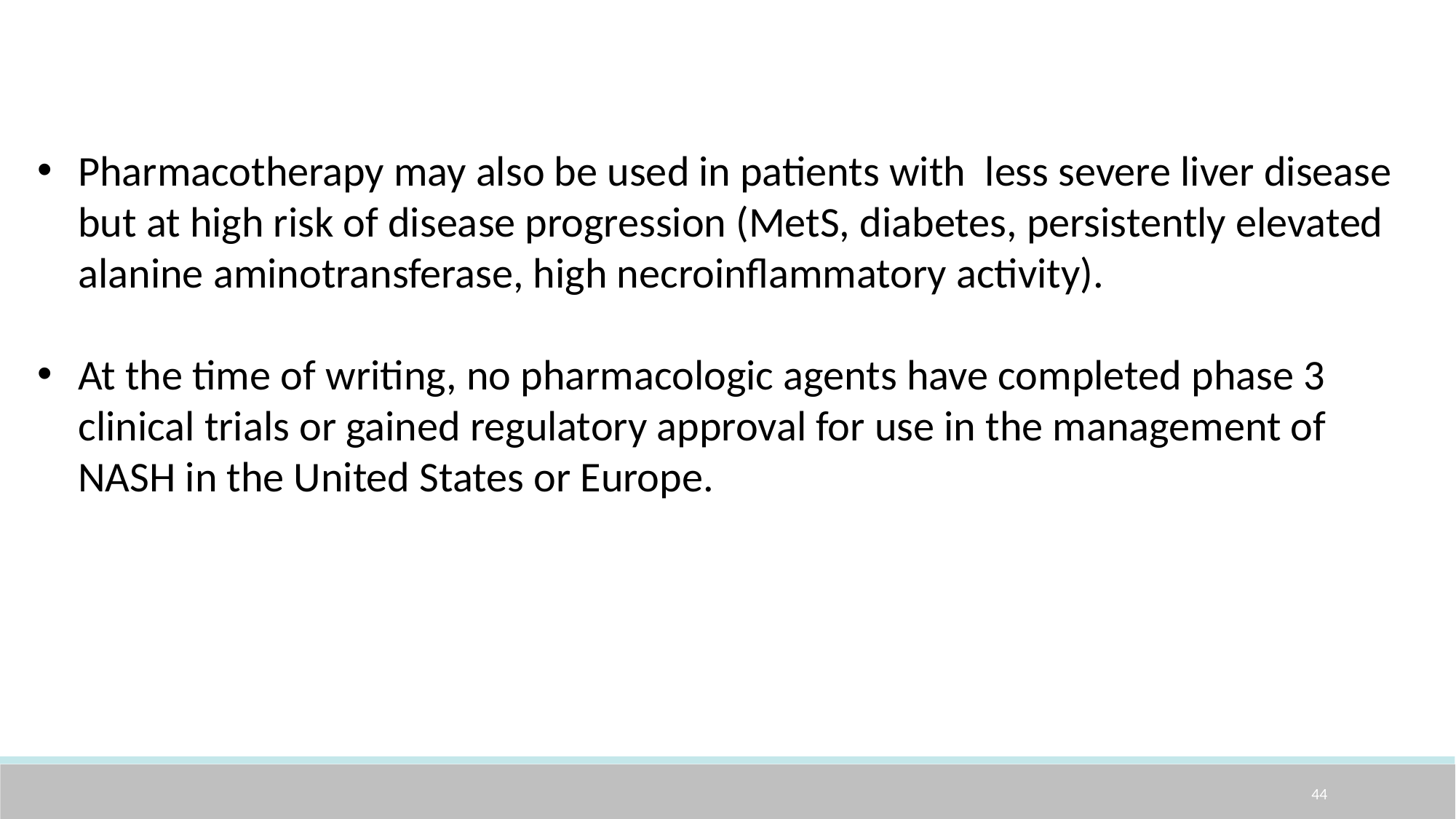

Pharmacotherapy may also be used in patients with  less severe liver disease but at high risk of disease progression (MetS, diabetes, persistently elevated alanine aminotransferase, high necroinflammatory activity).

At the time of writing, no pharmacologic agents have completed phase 3 clinical trials or gained regulatory approval for use in the management of NASH in the United States or Europe.

44